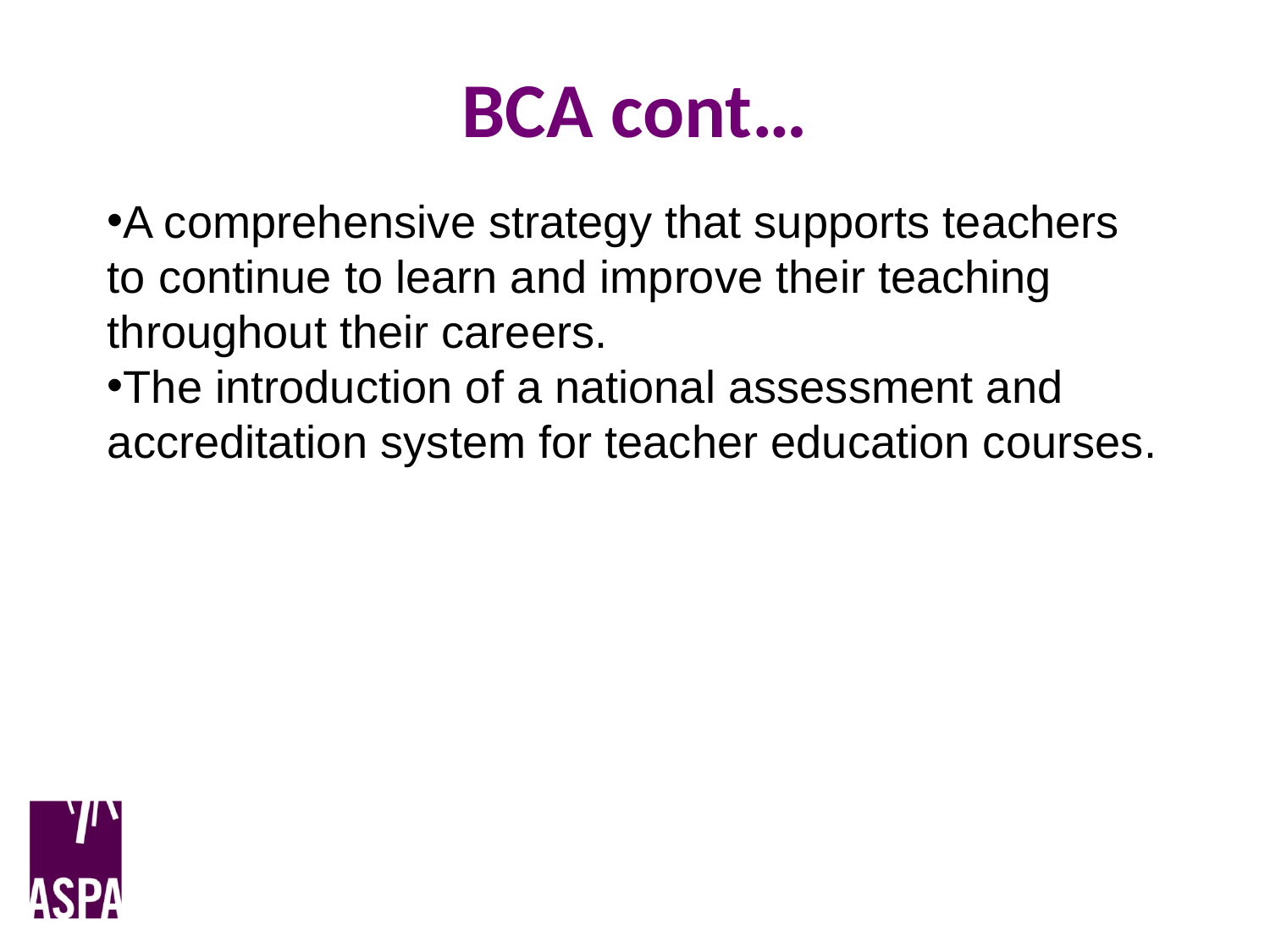

# BCA cont…
A comprehensive strategy that supports teachers to continue to learn and improve their teaching throughout their careers.
The introduction of a national assessment and accreditation system for teacher education courses.